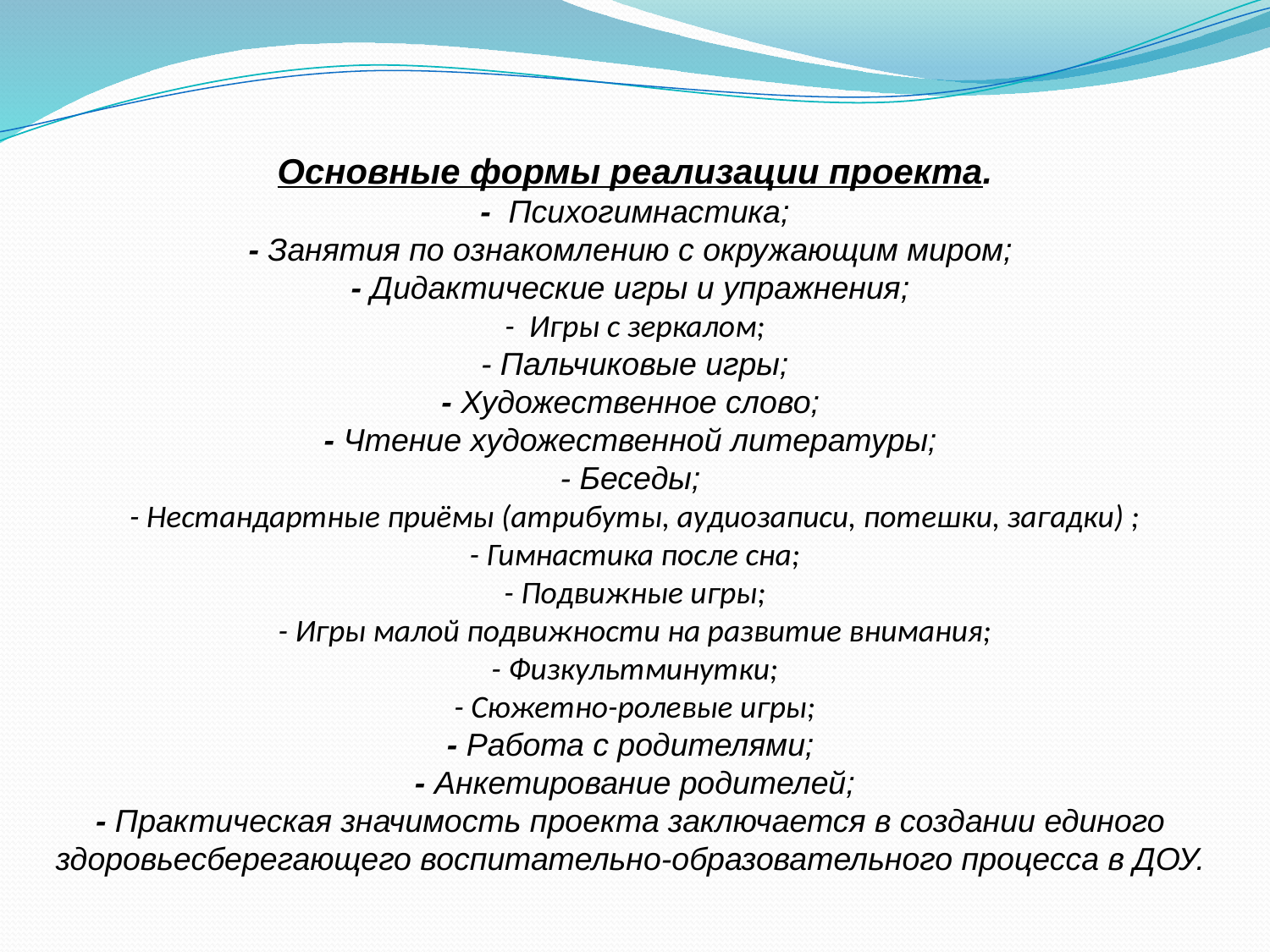

Основные формы реализации проекта.
-  Психогимнастика;
- Занятия по ознакомлению с окружающим миром;
- Дидактические игры и упражнения;
-  Игры с зеркалом;
- Пальчиковые игры;
- Художественное слово;
- Чтение художественной литературы;
- Беседы;
- Нестандартные приёмы (атрибуты, аудиозаписи, потешки, загадки) ;
- Гимнастика после сна;
- Подвижные игры;
- Игры малой подвижности на развитие внимания;
- Физкультминутки;
- Сюжетно-ролевые игры;
- Работа с родителями;
- Анкетирование родителей;
- Практическая значимость проекта заключается в создании единого
здоровьесберегающего воспитательно-образовательного процесса в ДОУ.